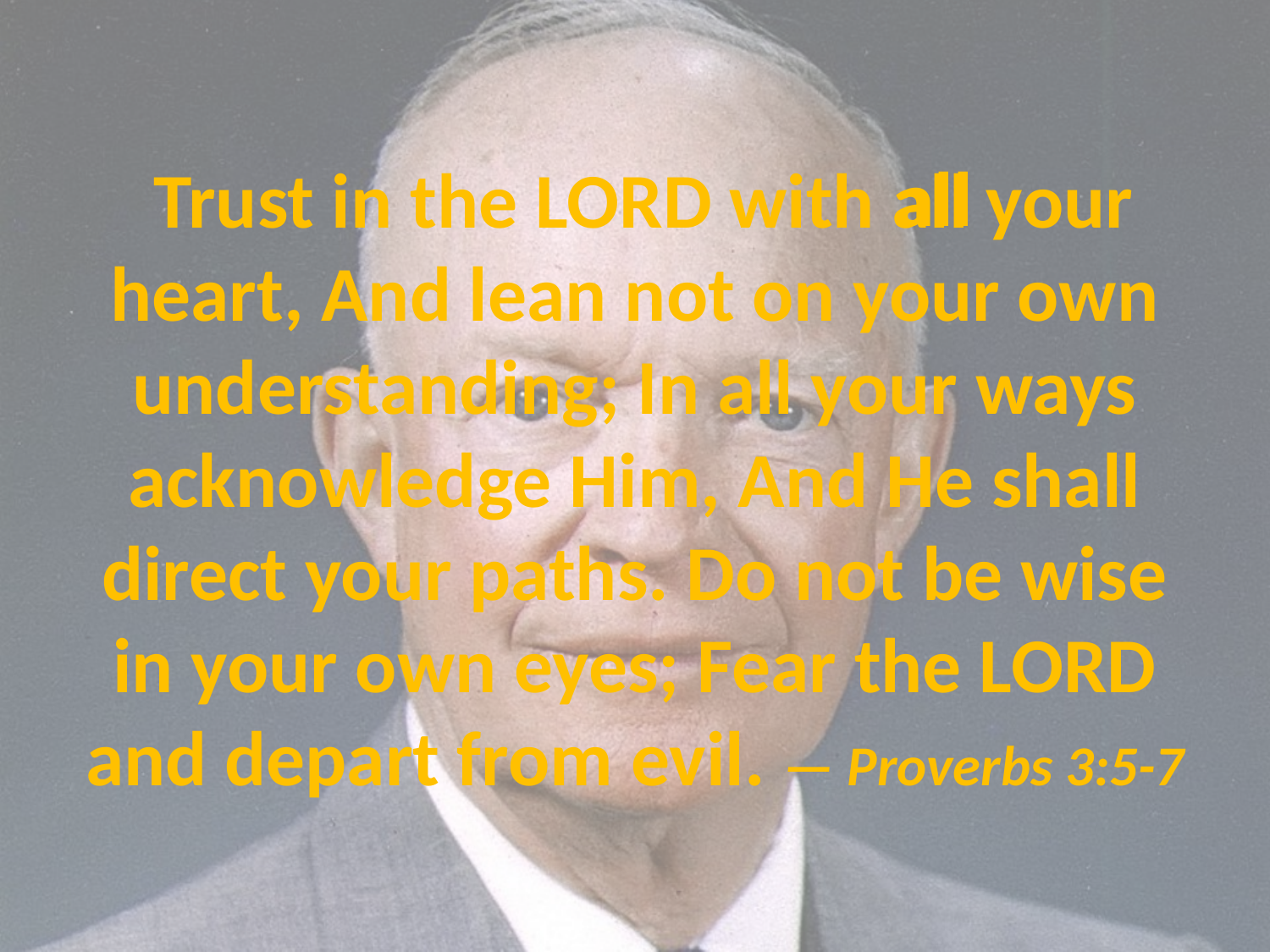

# Trust in the LORD with all your heart, And lean not on your own understanding; In all your ways acknowledge Him, And He shall direct your paths. Do not be wise in your own eyes; Fear the LORD and depart from evil. — Proverbs 3:5-7
all
all